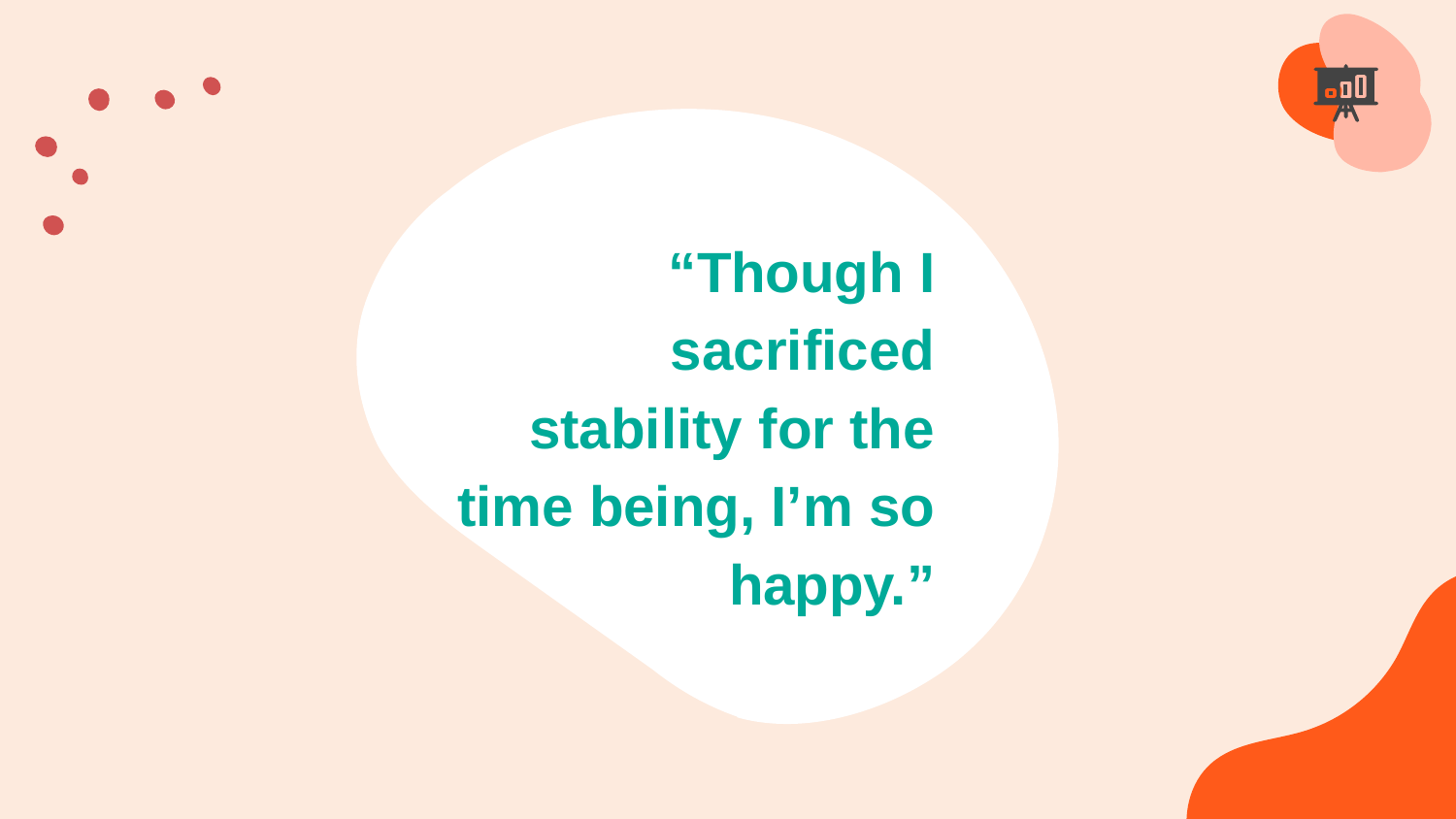

“Though I sacrificed stability for the time being, I’m so happy.”